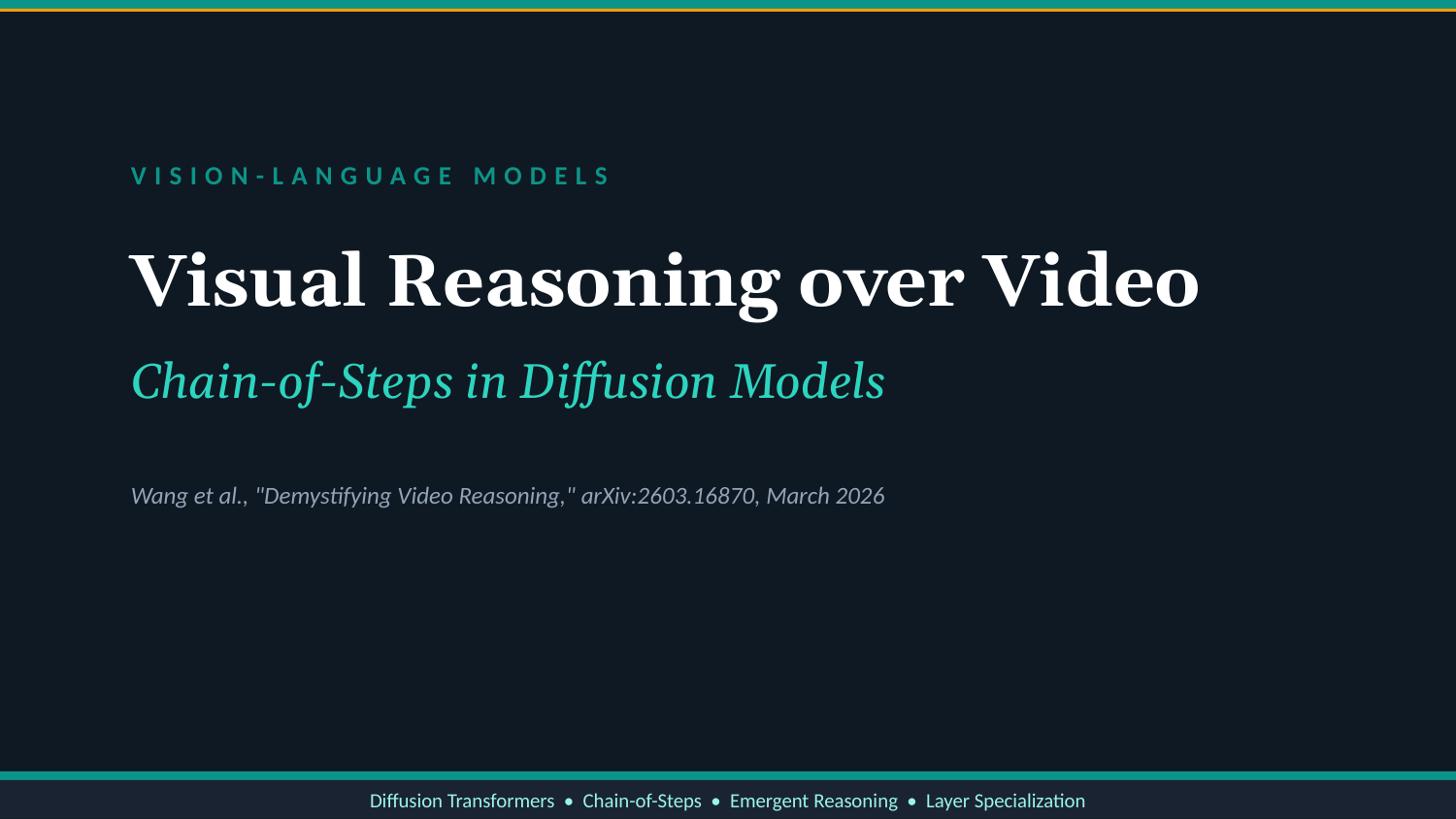

VISION-LANGUAGE MODELS
Visual Reasoning over Video
Chain-of-Steps in Diffusion Models
Wang et al., "Demystifying Video Reasoning," arXiv:2603.16870, March 2026

Diffusion Transformers  •  Chain-of-Steps  •  Emergent Reasoning  •  Layer Specialization